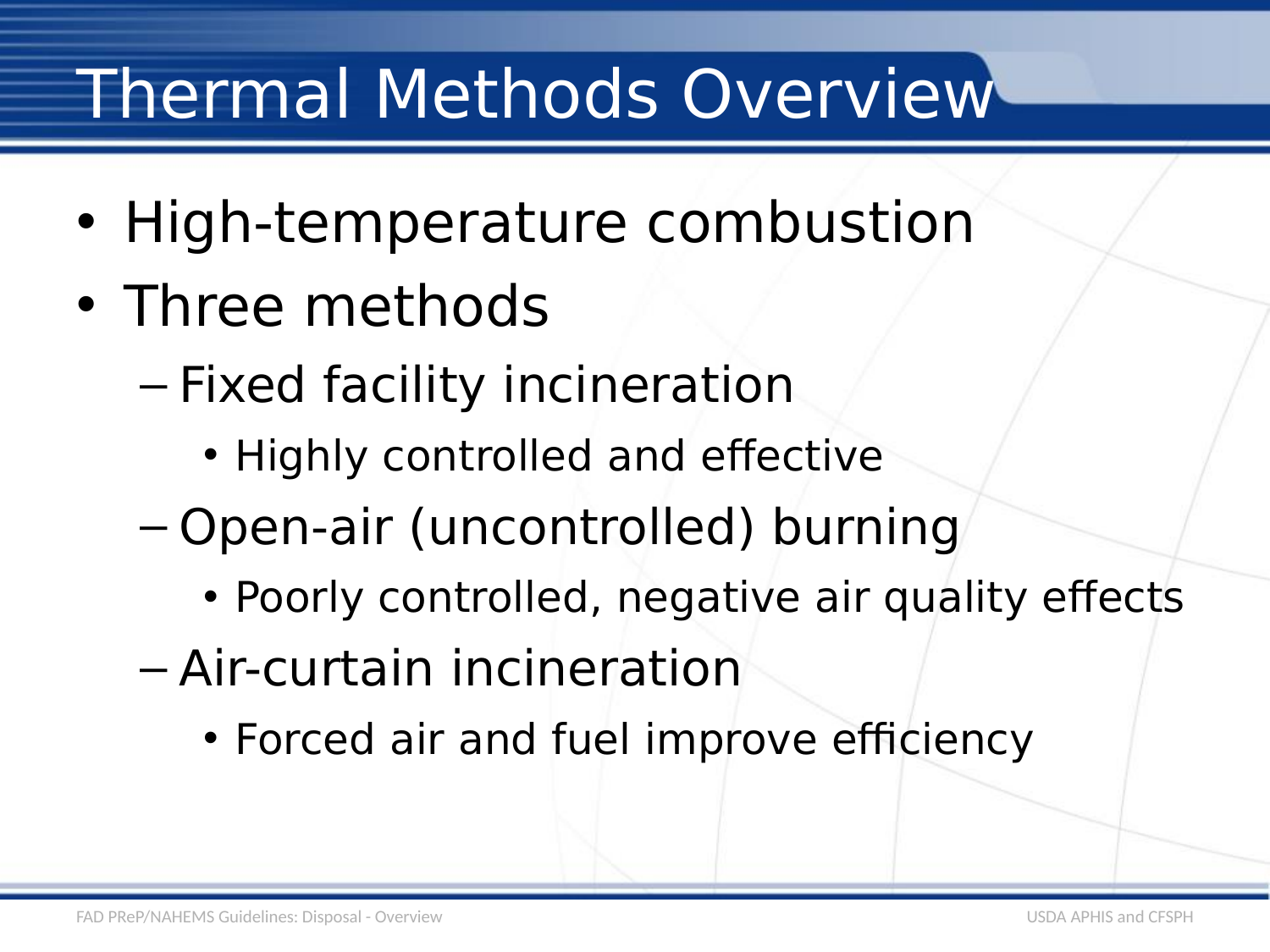

# Thermal Methods Overview
High-temperature combustion
Three methods
Fixed facility incineration
Highly controlled and effective
Open-air (uncontrolled) burning
Poorly controlled, negative air quality effects
Air-curtain incineration
Forced air and fuel improve efficiency

FAD PReP/NAHEMS Guidelines: Disposal - Overview
USDA APHIS and CFSPH